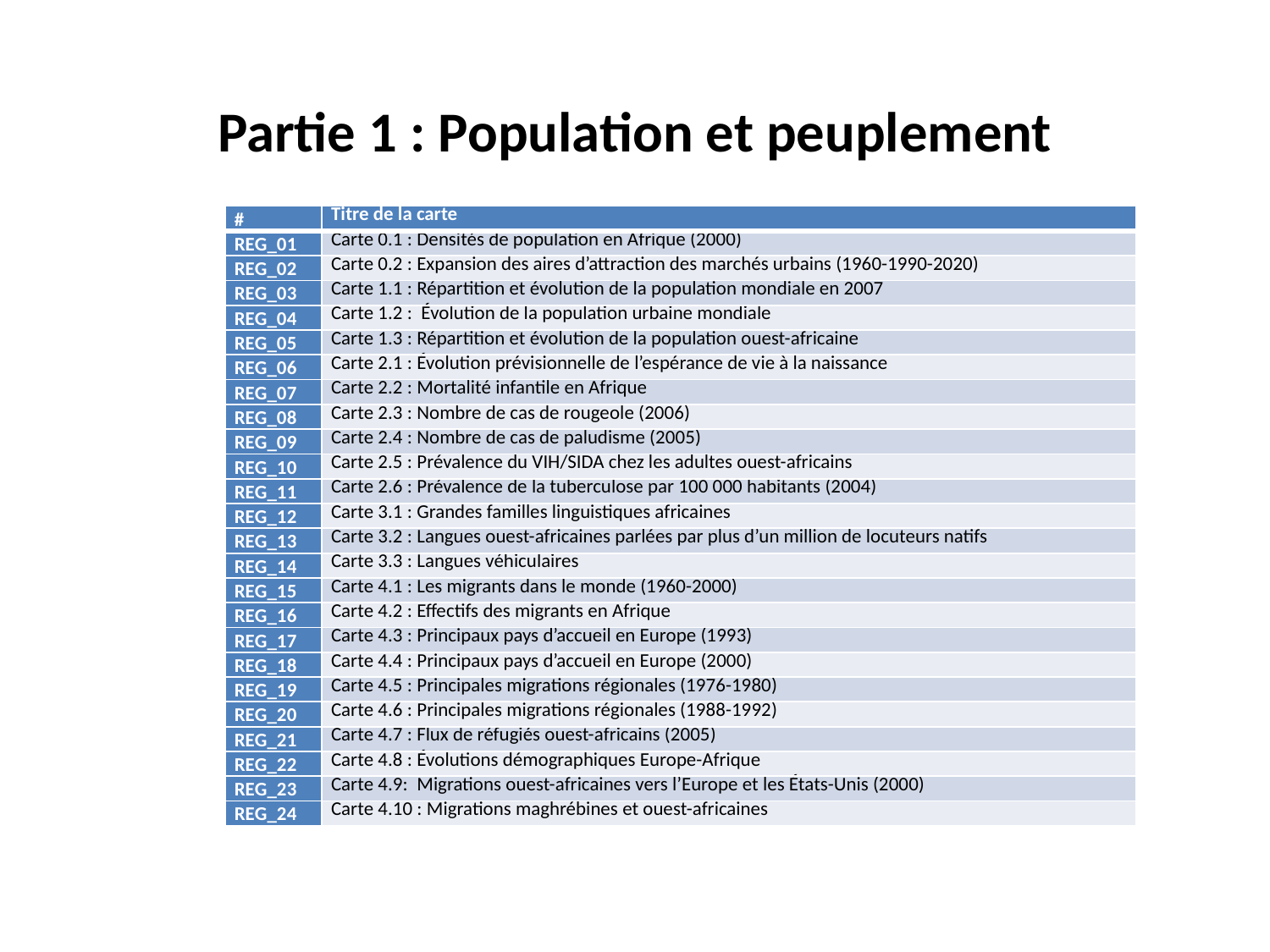

Partie 1 : Population et peuplement
| # | Titre de la carte |
| --- | --- |
| REG\_01 | Carte 0.1 : Densités de population en Afrique (2000) |
| REG\_02 | Carte 0.2 : Expansion des aires d’attraction des marchés urbains (1960-1990-2020) |
| REG\_03 | Carte 1.1 : Répartition et évolution de la population mondiale en 2007 |
| REG\_04 | Carte 1.2 : Évolution de la population urbaine mondiale |
| REG\_05 | Carte 1.3 : Répartition et évolution de la population ouest-africaine |
| REG\_06 | Carte 2.1 : Évolution prévisionnelle de l’espérance de vie à la naissance |
| REG\_07 | Carte 2.2 : Mortalité infantile en Afrique |
| REG\_08 | Carte 2.3 : Nombre de cas de rougeole (2006) |
| REG\_09 | Carte 2.4 : Nombre de cas de paludisme (2005) |
| REG\_10 | Carte 2.5 : Prévalence du VIH/SIDA chez les adultes ouest-africains |
| REG\_11 | Carte 2.6 : Prévalence de la tuberculose par 100 000 habitants (2004) |
| REG\_12 | Carte 3.1 : Grandes familles linguistiques africaines |
| REG\_13 | Carte 3.2 : Langues ouest-africaines parlées par plus d’un million de locuteurs natifs |
| REG\_14 | Carte 3.3 : Langues véhiculaires |
| REG\_15 | Carte 4.1 : Les migrants dans le monde (1960-2000) |
| REG\_16 | Carte 4.2 : Effectifs des migrants en Afrique |
| REG\_17 | Carte 4.3 : Principaux pays d’accueil en Europe (1993) |
| REG\_18 | Carte 4.4 : Principaux pays d’accueil en Europe (2000) |
| REG\_19 | Carte 4.5 : Principales migrations régionales (1976-1980) |
| REG\_20 | Carte 4.6 : Principales migrations régionales (1988-1992) |
| REG\_21 | Carte 4.7 : Flux de réfugiés ouest-africains (2005) |
| REG\_22 | Carte 4.8 : Évolutions démographiques Europe-Afrique |
| REG\_23 | Carte 4.9: Migrations ouest-africaines vers l’Europe et les États-Unis (2000) |
| REG\_24 | Carte 4.10 : Migrations maghrébines et ouest-africaines |